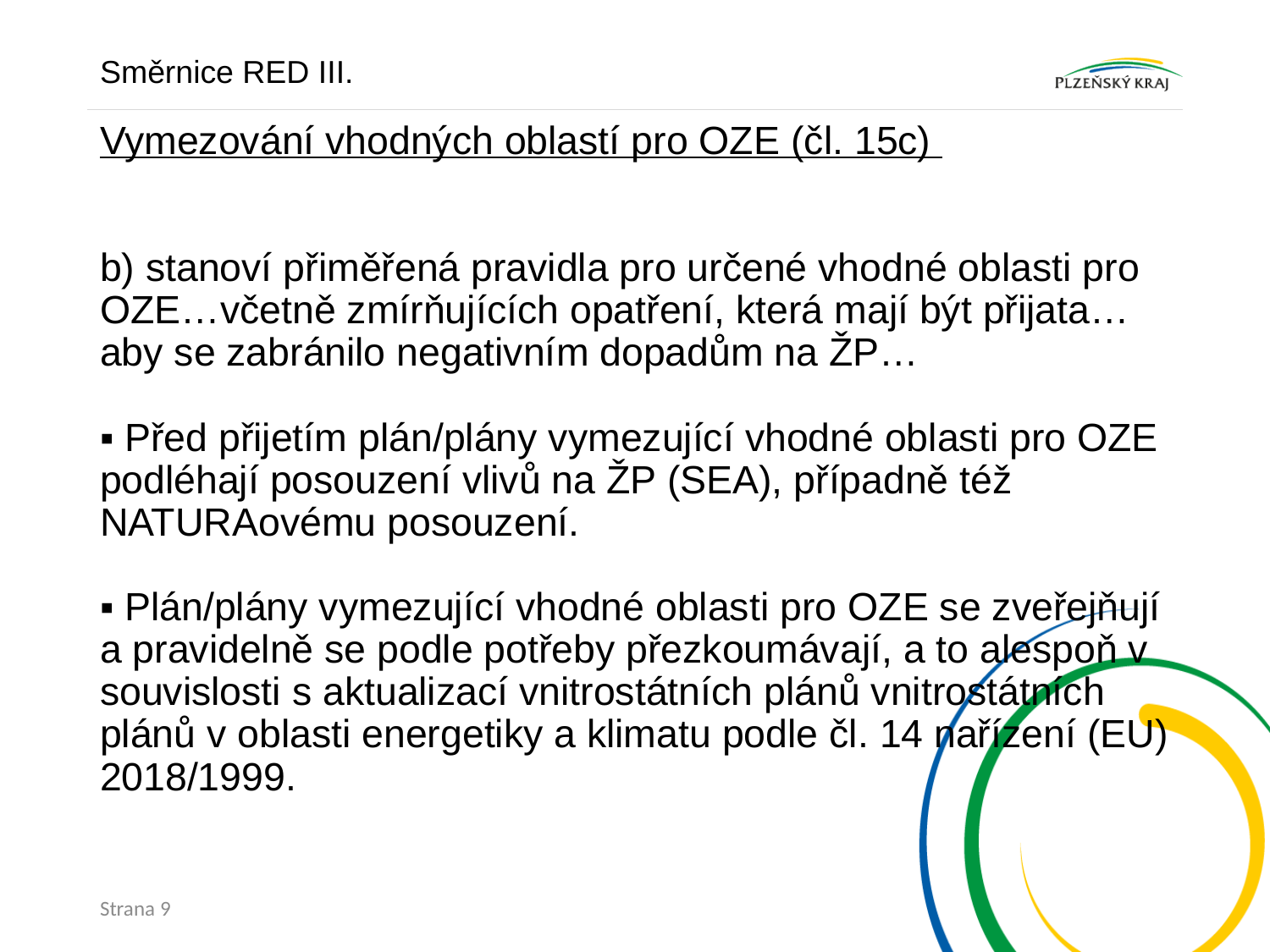

Směrnice RED III.
# Vymezování vhodných oblastí pro OZE (čl. 15c) b) stanoví přiměřená pravidla pro určené vhodné oblasti pro OZE…včetně zmírňujících opatření, která mají být přijata…aby se zabránilo negativním dopadům na ŽP… ▪ Před přijetím plán/plány vymezující vhodné oblasti pro OZE podléhají posouzení vlivů na ŽP (SEA), případně též NATURAovému posouzení. ▪ Plán/plány vymezující vhodné oblasti pro OZE se zveřejňují a pravidelně se podle potřeby přezkoumávají, a to alespoň v souvislosti s aktualizací vnitrostátních plánů vnitrostátních plánů v oblasti energetiky a klimatu podle čl. 14 nařízení (EU) 2018/1999.

Strana 9